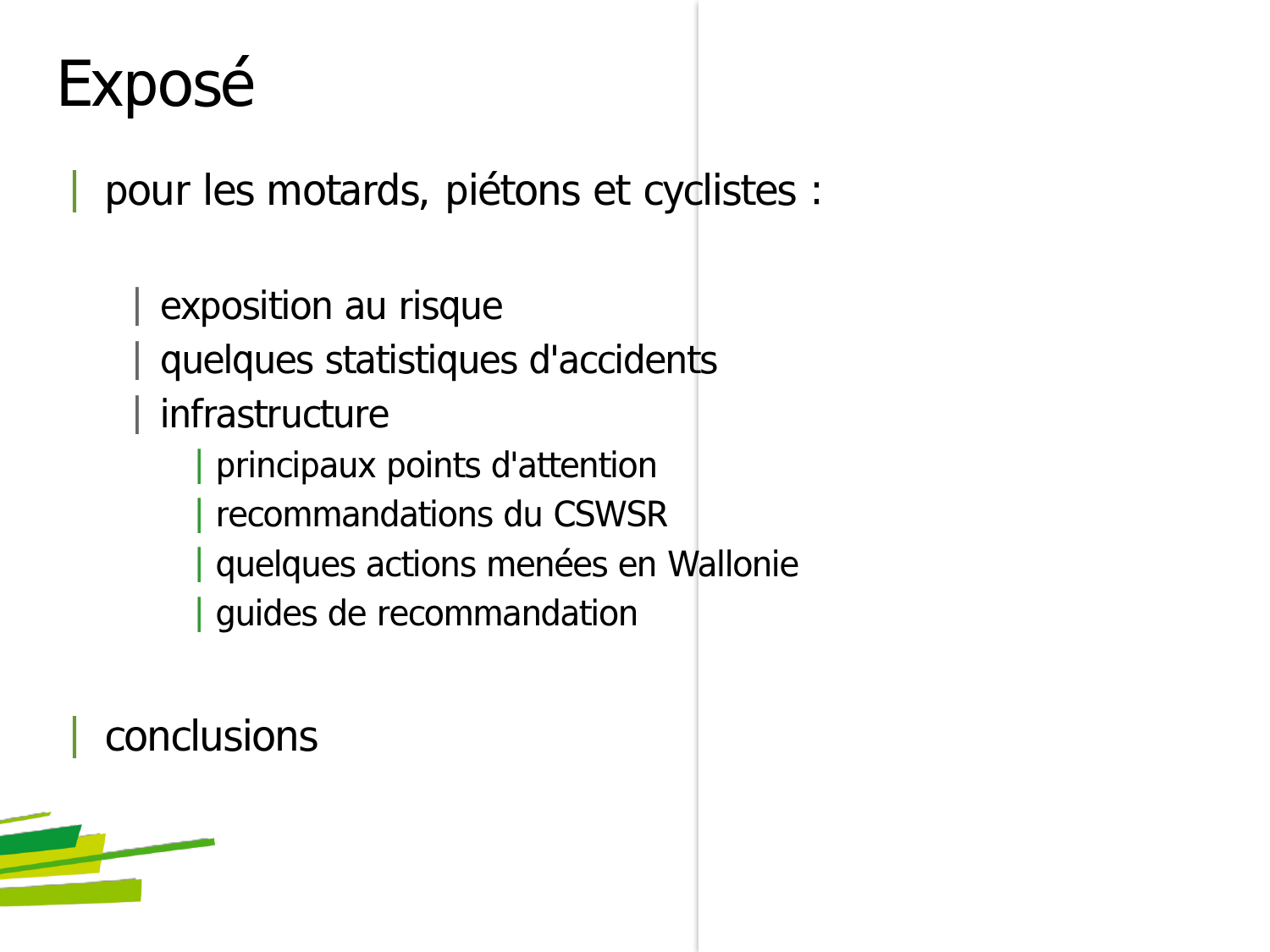

Exposé
pour les motards, piétons et cyclistes :

exposition au risque
quelques statistiques d'accidents
infrastructure
principaux points d'attention
recommandations du CSWSR
quelques actions menées en Wallonie
guides de recommandation

conclusions